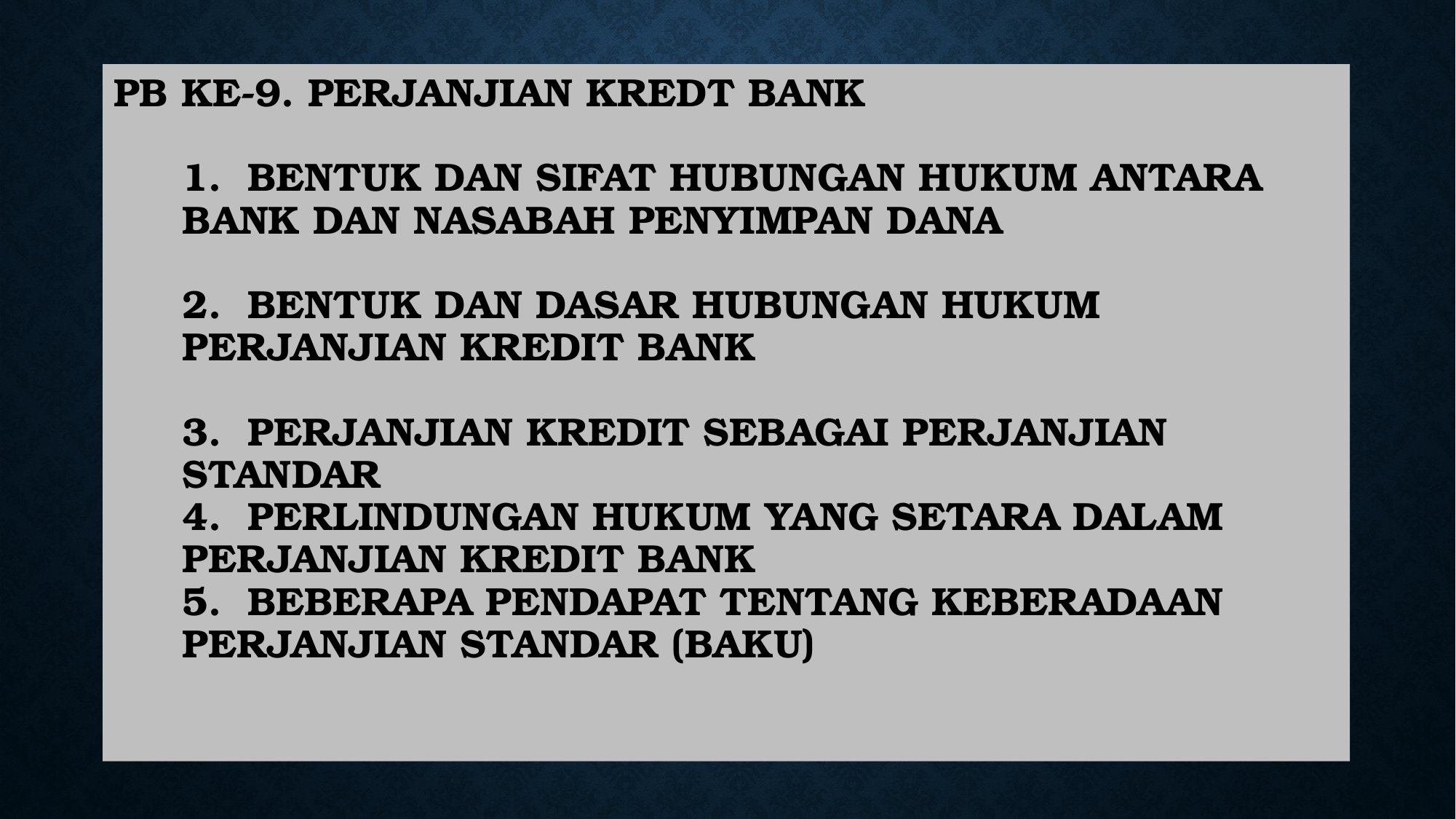

# PB KE-9. PERJANJIAN KREDT BANK 1.  Bentuk dan sifat hubungan hukum antara bank dan nasabah penyimpan dana 2.  Bentuk dan dasar hubungan hukum perjanjian kredit bank 3.  Perjanjian kredit sebagai perjanjian standar 4.  Perlindungan hukum yang setara dalam perjanjian kredit bank 5.  BEBERAPA PENDAPAT TENTANG KEBERADAAN PERJANJIAN STANDAR (BAKU)